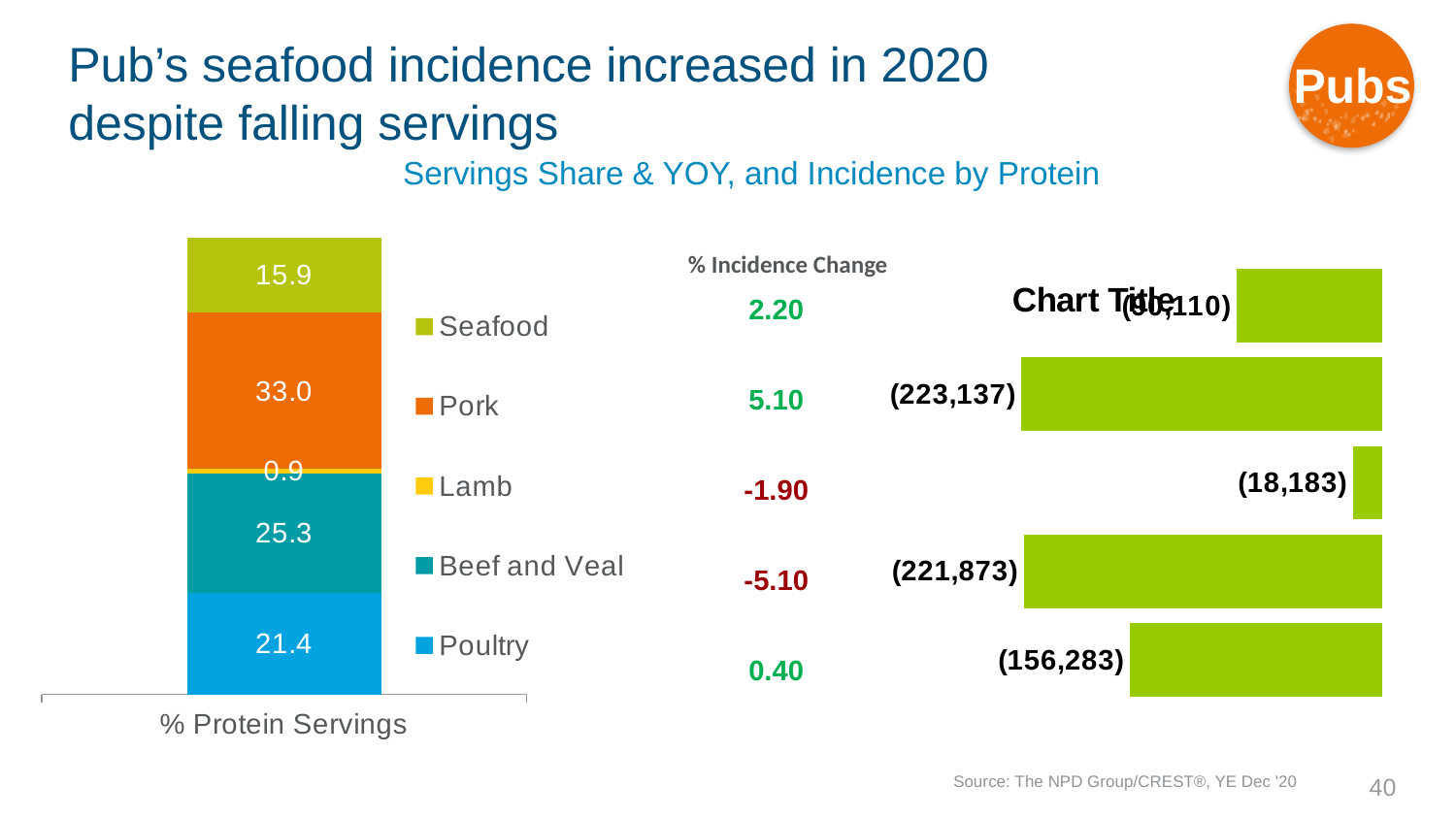

Pubs
# Pub’s seafood incidence increased in 2020 despite falling servings
Servings Share & YOY, and Incidence by Protein

### Chart

| Category | Poultry | Beef and Veal | Lamb | Pork | Seafood |
|---|---|---|---|---|---|
| % Protein Servings | 21.4 | 25.3 | 0.9 | 33.0 | 15.9 |
% Incidence Change

### Chart:

| Category |  |
|---|---|
| Seafood | -90109.90000000001 |
| Pork | -223136.90000000002 |
| Lamb | -18182.5 |
| Beef and Veal | -221872.90000000002 |
| Poultry | -156282.6 |
| 2.20 |
| --- |
| 5.10 |
| -1.90 |
| -5.10 |
| 0.40 |
Source: The NPD Group/CREST®, YE Dec '20
40